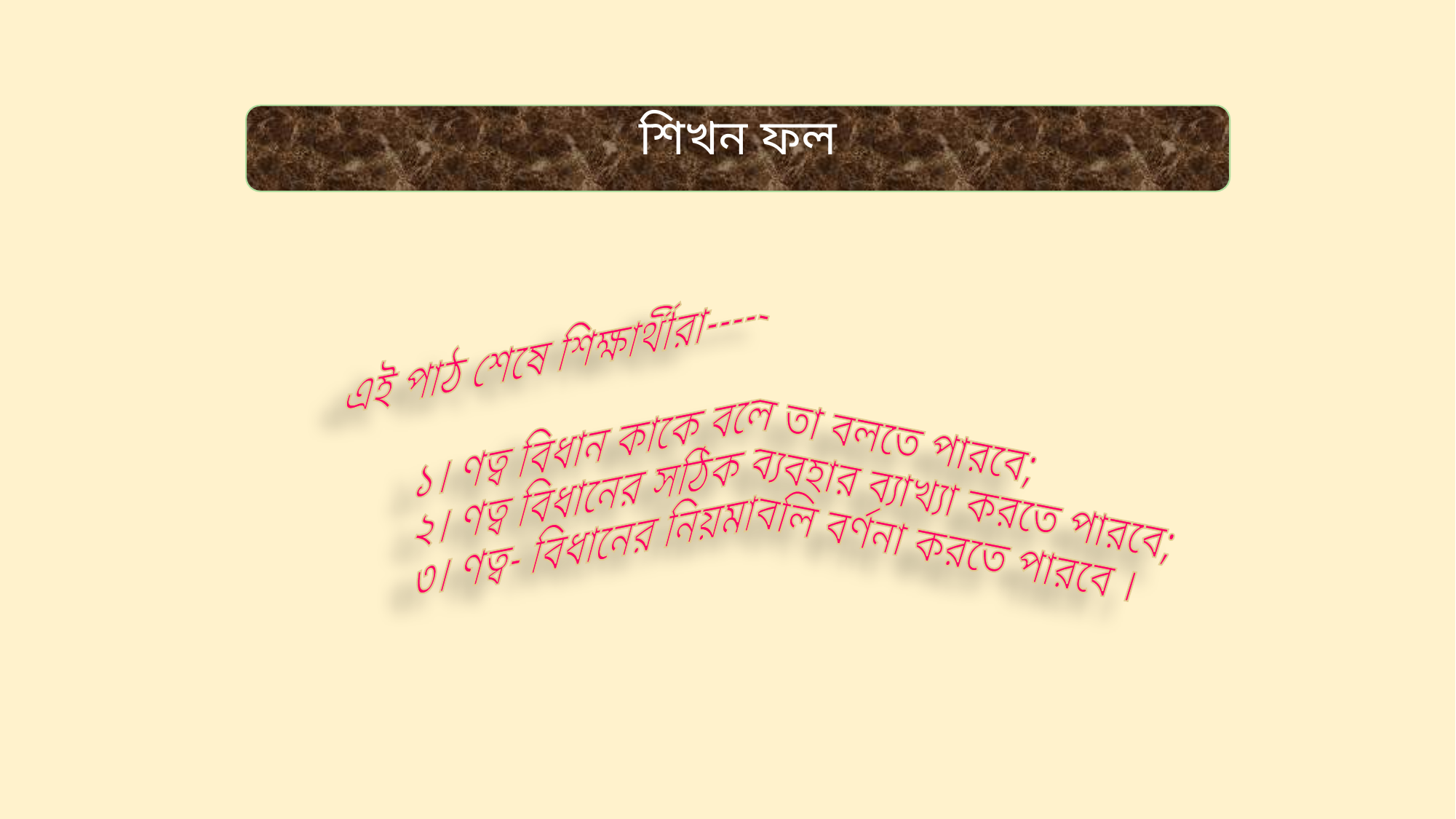

শিখন ফল

    এই পাঠ শেষে শিক্ষার্থীরা-----

           ১। ণত্ব বিধান কাকে বলে তা বলতে পারবে;
           ২। ণত্ব বিধানের সঠিক ব্যবহার ব্যাখ্যা করতে পারবে;
           ৩। ণত্ব- বিধানের নিয়মাবলি বর্ণনা করতে পারবে ।